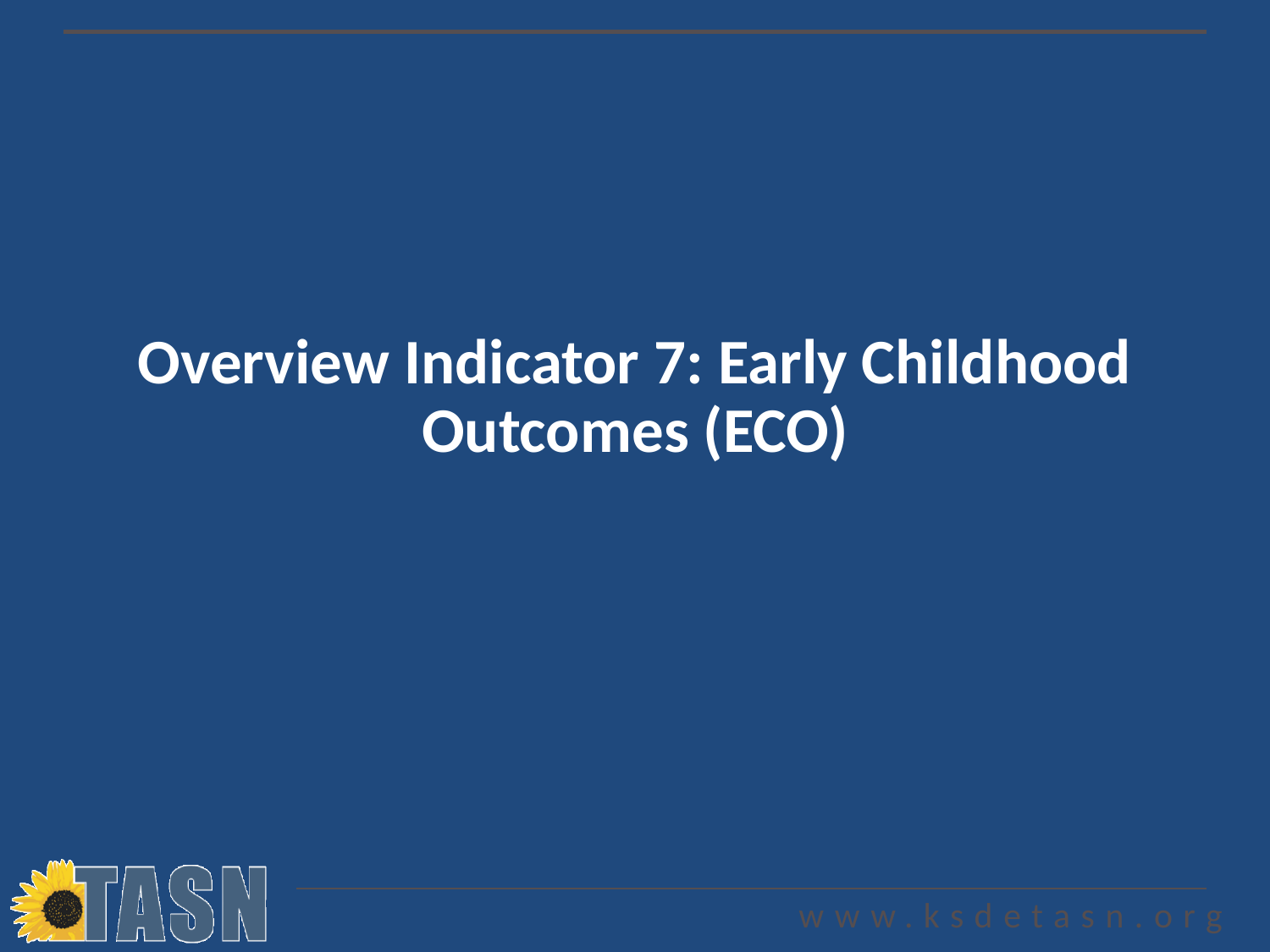

# Overview Indicator 7: Early Childhood Outcomes (ECO)